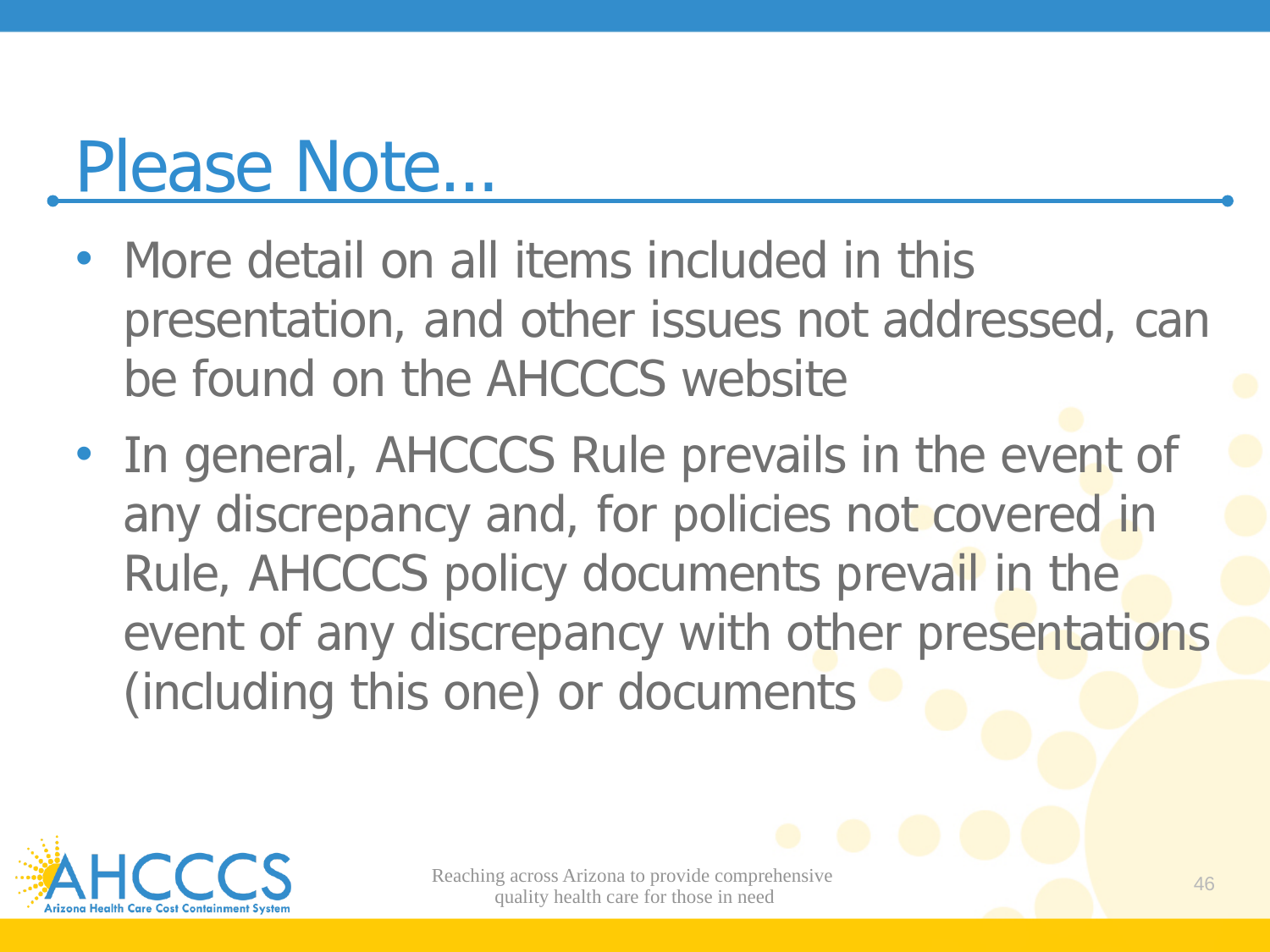

# Please Note…
More detail on all items included in this presentation, and other issues not addressed, can be found on the AHCCCS website
In general, AHCCCS Rule prevails in the event of any discrepancy and, for policies not covered in Rule, AHCCCS policy documents prevail in the event of any discrepancy with other presentations (including this one) or documents

Reaching across Arizona to provide comprehensive
quality health care for those in need
46